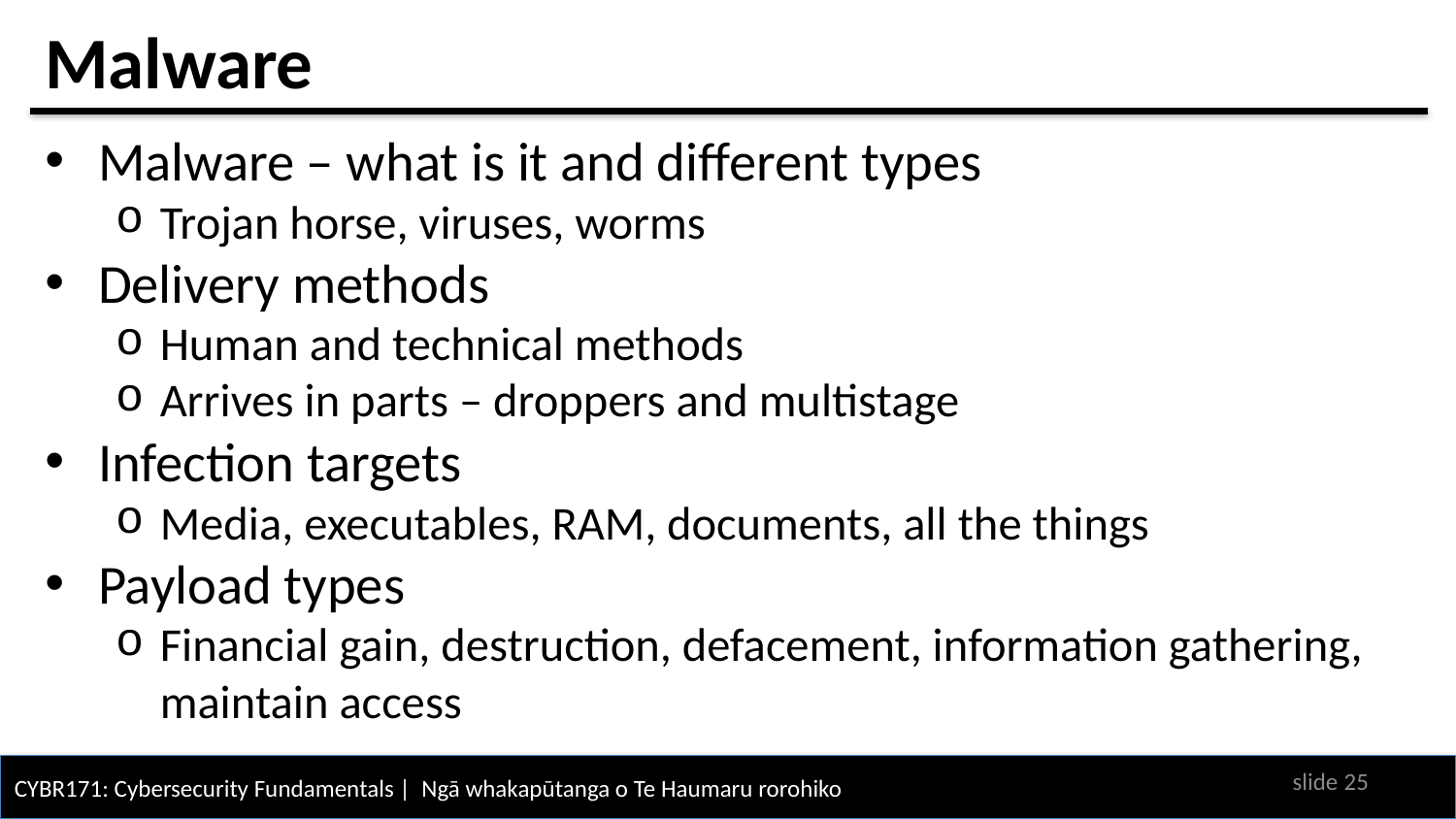

# Malware
Malware – what is it and different types
Trojan horse, viruses, worms
Delivery methods
Human and technical methods
Arrives in parts – droppers and multistage
Infection targets
Media, executables, RAM, documents, all the things
Payload types
Financial gain, destruction, defacement, information gathering, maintain access

slide 25